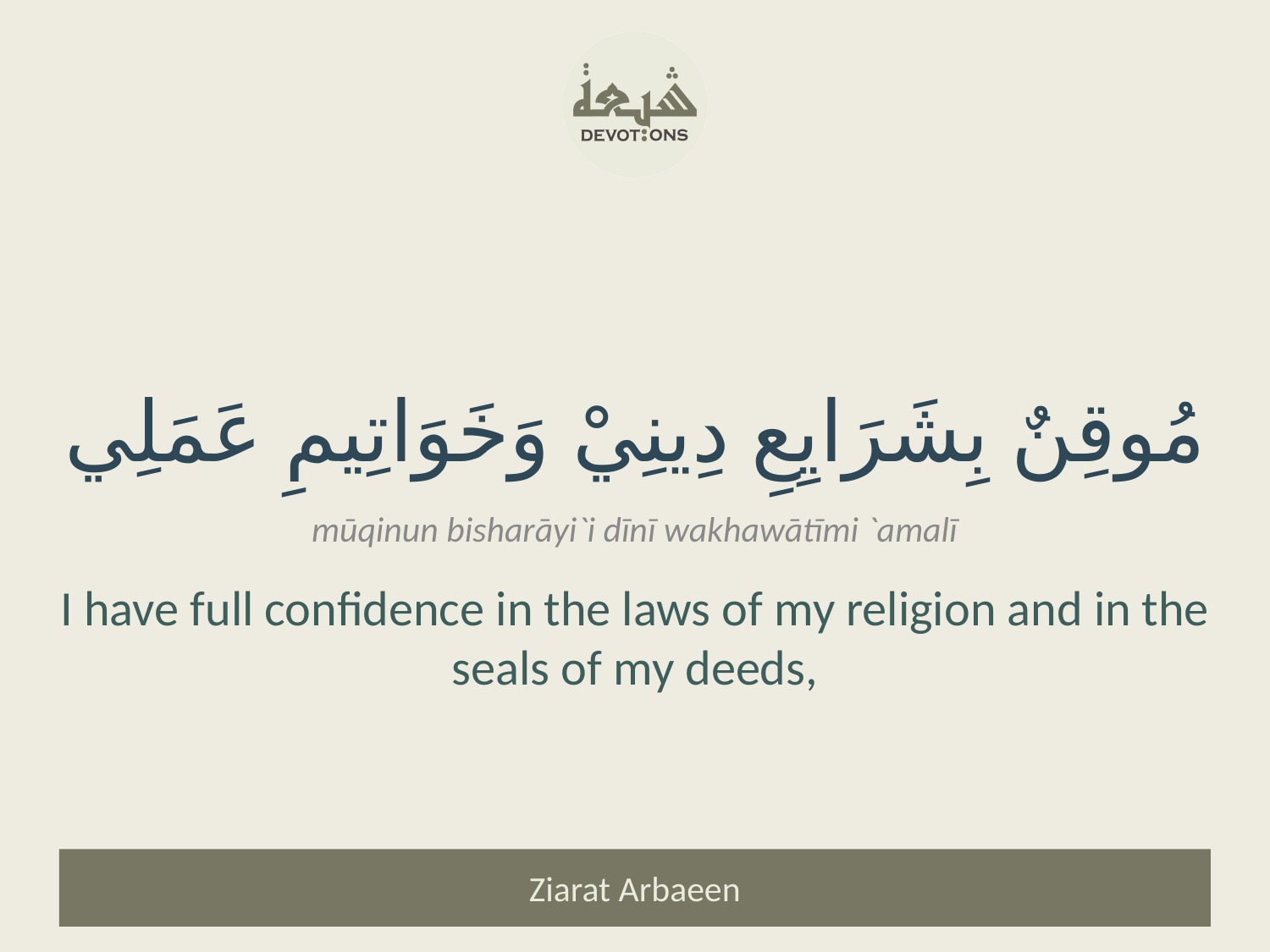

مُوقِنٌ بِشَرَايِعِ دِينِيْ وَخَوَاتِيمِ عَمَلِي
mūqinun bisharāyi`i dīnī wakhawātīmi `amalī
I have full confidence in the laws of my religion and in the seals of my deeds,
Ziarat Arbaeen